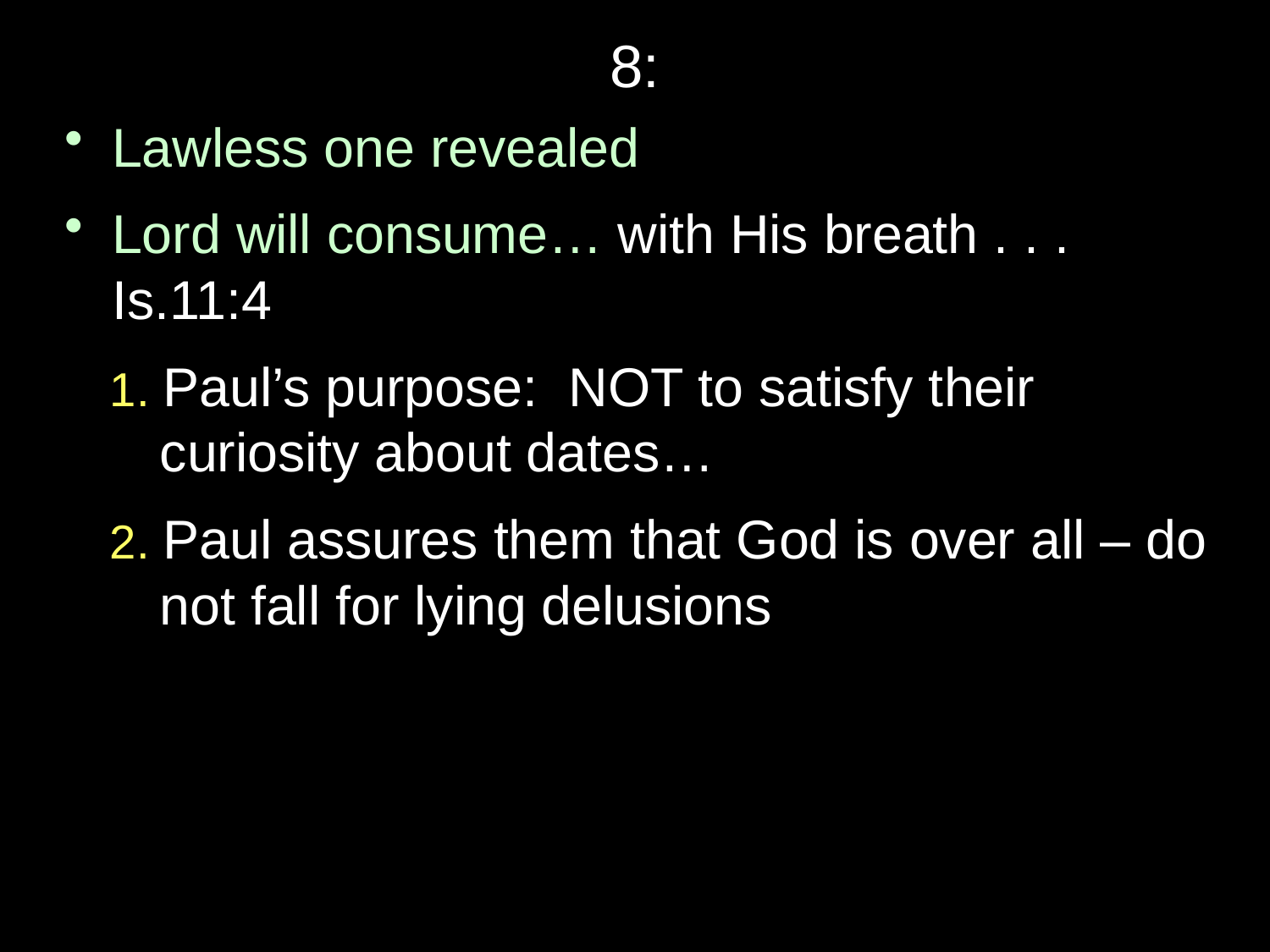

# 8:
Lawless one revealed
Lord will consume… with His breath . . .  Is.11:4
   1. Paul’s purpose:  NOT to satisfy their curiosity about dates…
   2. Paul assures them that God is over all – do not fall for lying delusions